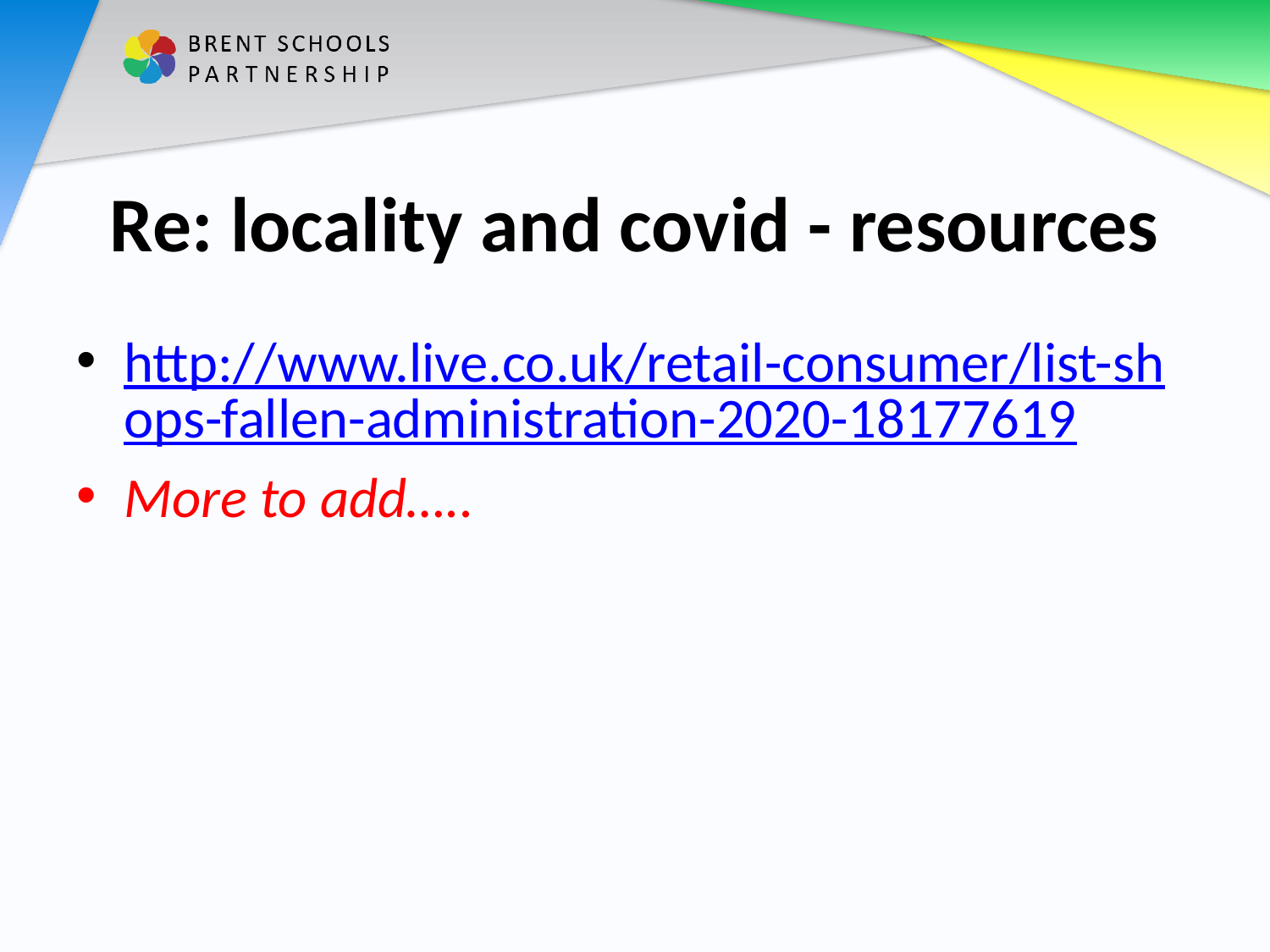

# Re: locality and covid - resources
http://www.live.co.uk/retail-consumer/list-shops-fallen-administration-2020-18177619
More to add…..